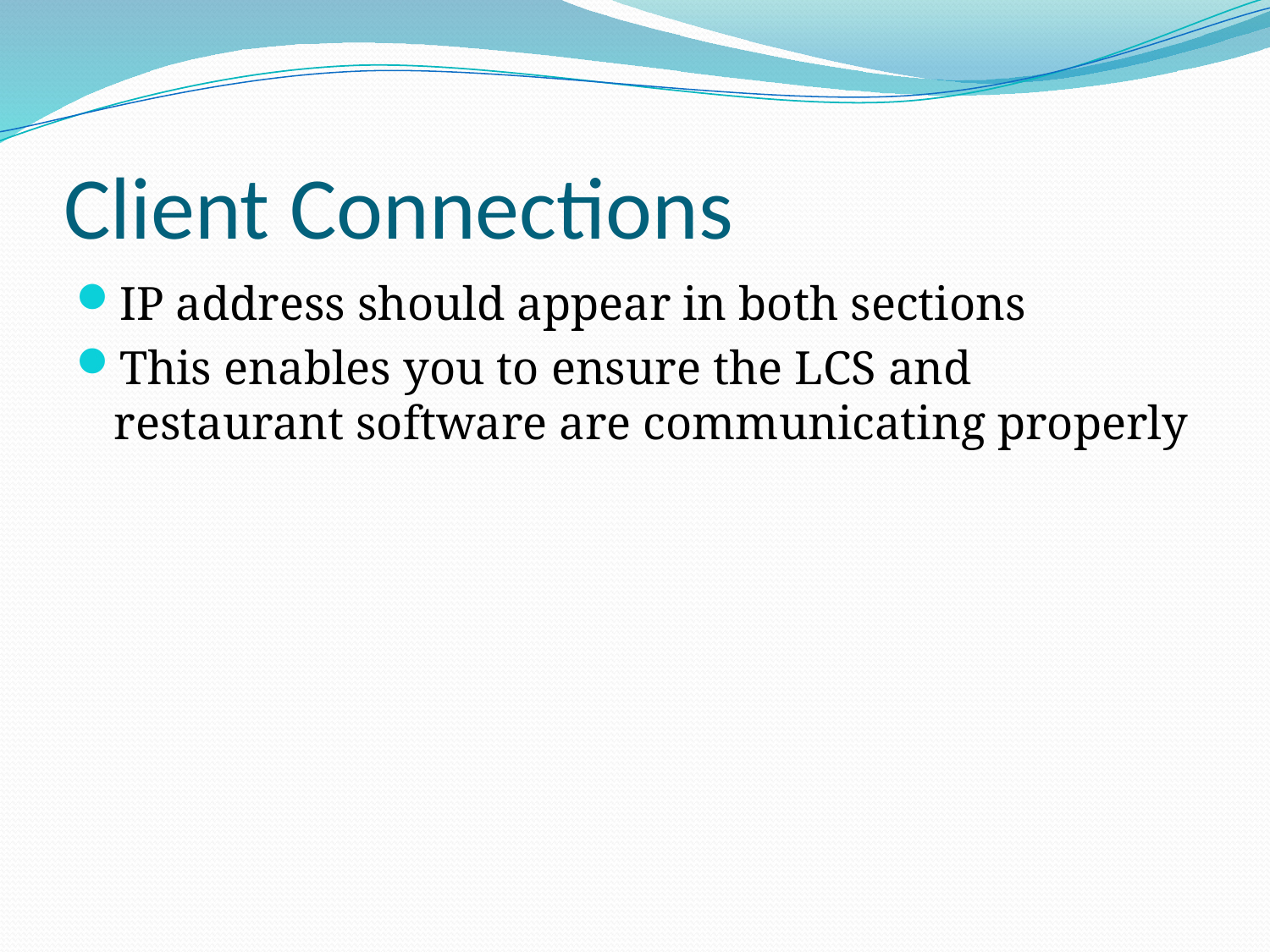

# Client Connections
IP address should appear in both sections
This enables you to ensure the LCS and restaurant software are communicating properly